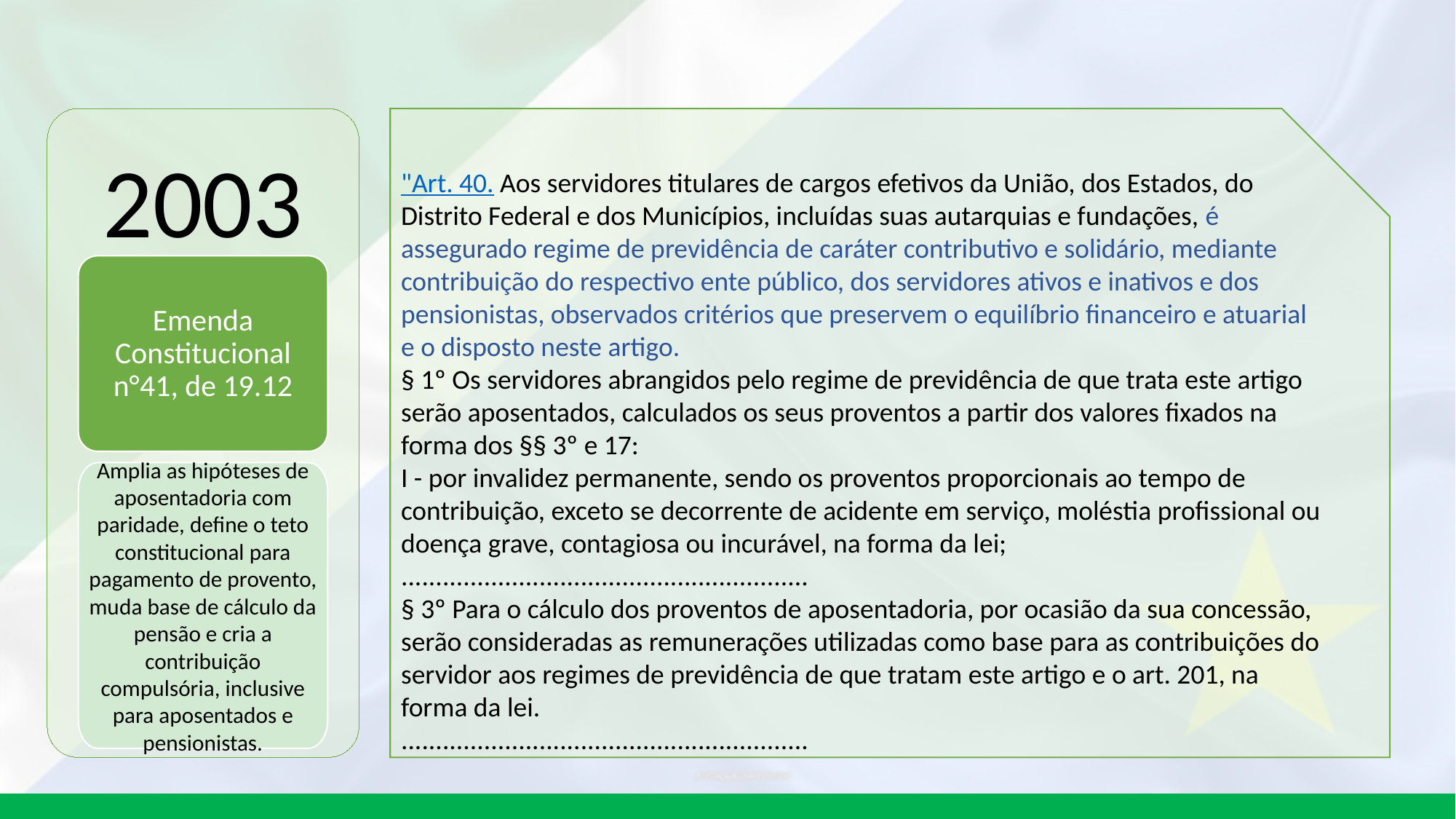

2003
"Art. 40. Aos servidores titulares de cargos efetivos da União, dos Estados, do Distrito Federal e dos Municípios, incluídas suas autarquias e fundações, é assegurado regime de previdência de caráter contributivo e solidário, mediante contribuição do respectivo ente público, dos servidores ativos e inativos e dos pensionistas, observados critérios que preservem o equilíbrio financeiro e atuarial e o disposto neste artigo.
§ 1º Os servidores abrangidos pelo regime de previdência de que trata este artigo serão aposentados, calculados os seus proventos a partir dos valores fixados na forma dos §§ 3º e 17:
I - por invalidez permanente, sendo os proventos proporcionais ao tempo de contribuição, exceto se decorrente de acidente em serviço, moléstia profissional ou doença grave, contagiosa ou incurável, na forma da lei;
...........................................................
§ 3º Para o cálculo dos proventos de aposentadoria, por ocasião da sua concessão, serão consideradas as remunerações utilizadas como base para as contribuições do servidor aos regimes de previdência de que tratam este artigo e o art. 201, na forma da lei.
...........................................................
Emenda Constitucional n°41, de 19.12
Amplia as hipóteses de aposentadoria com paridade, define o teto constitucional para pagamento de provento, muda base de cálculo da pensão e cria a contribuição compulsória, inclusive para aposentados e pensionistas.